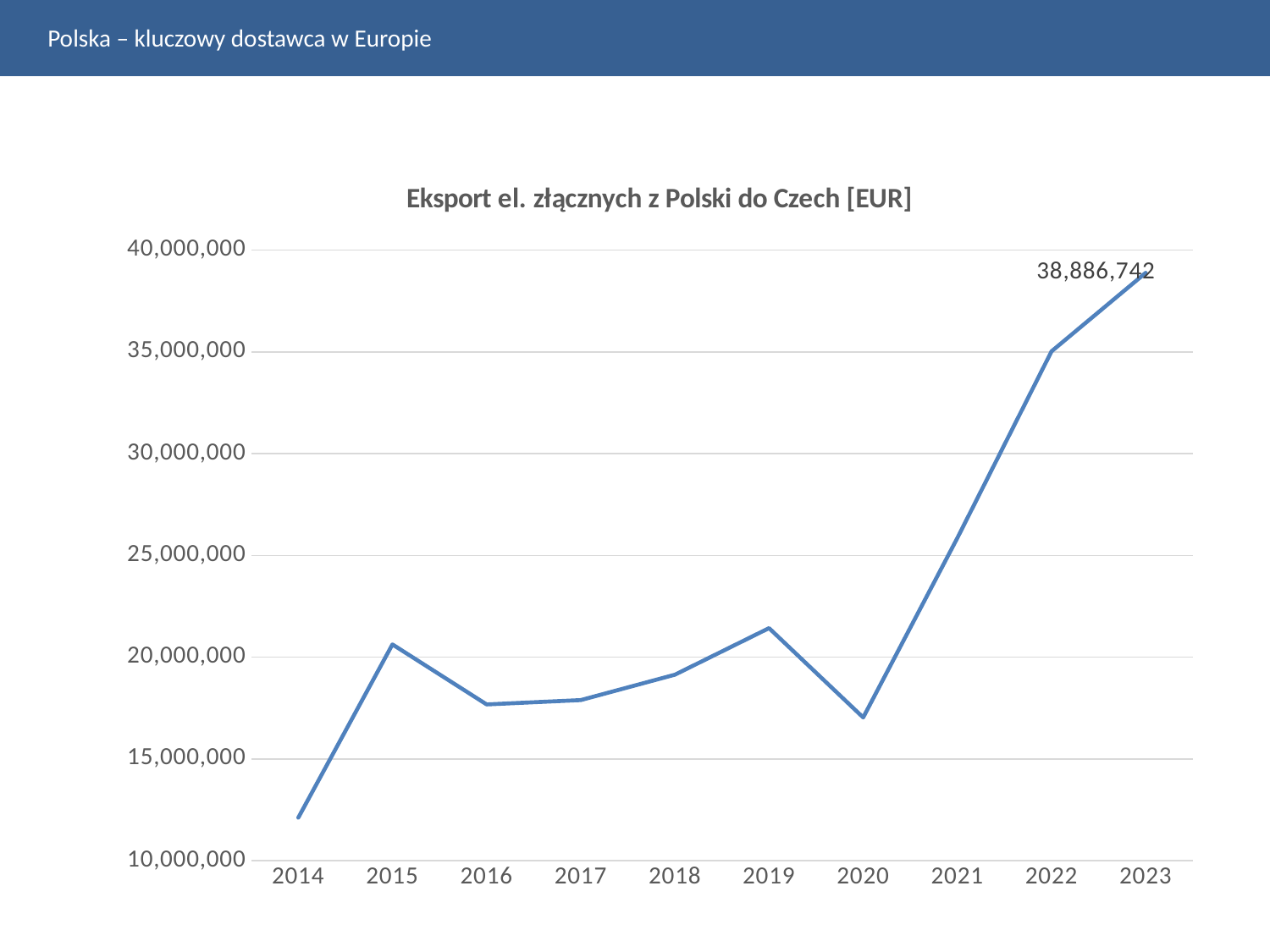

Polska – kluczowy dostawca w Europie

### Chart: Eksport el. złącznych z Polski do Czech [EUR]

| Category |  |
|---|---|
| 2014 | 12110597.0 |
| 2015 | 20623213.0 |
| 2016 | 17676156.0 |
| 2017 | 17888930.0 |
| 2018 | 19135082.0 |
| 2019 | 21424666.0 |
| 2020 | 17033037.0 |
| 2021 | 25856518.0 |
| 2022 | 35029342.0 |
| 2023 | 38886742.0 |